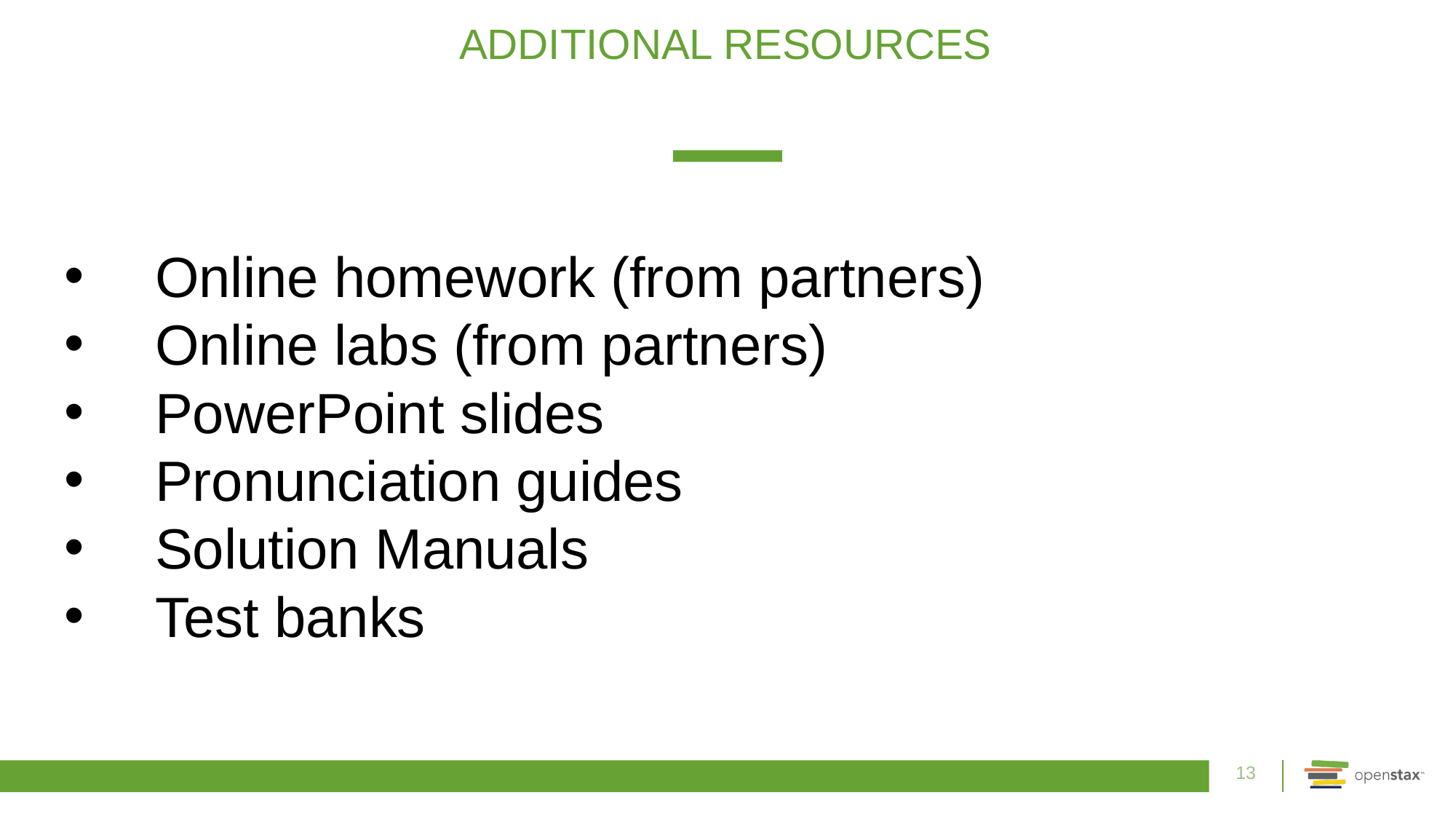

ADDITIONAL RESOURCES
Online homework (from partners)
Online labs (from partners)
PowerPoint slides
Pronunciation guides
Solution Manuals
Test banks
13